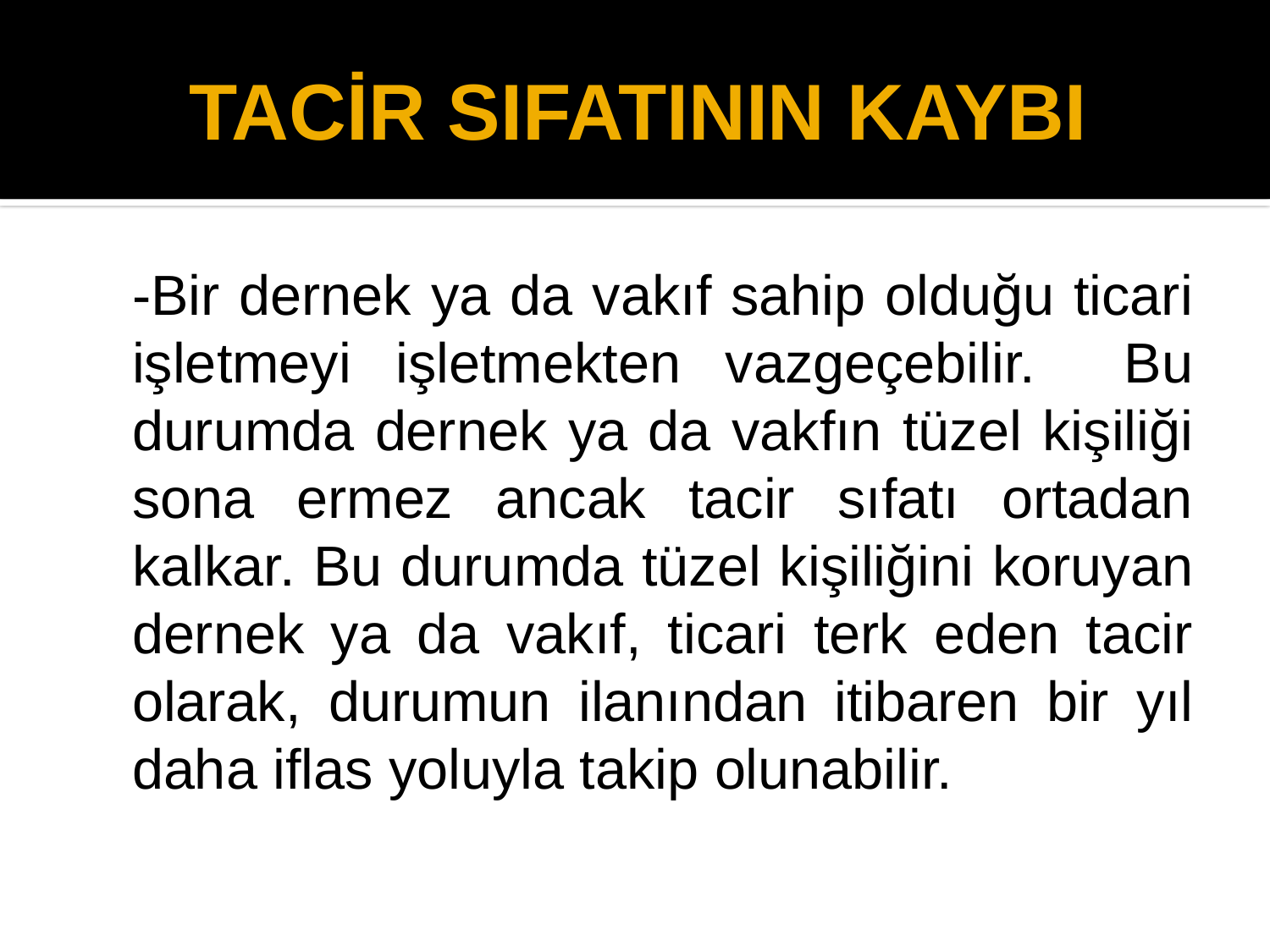

# TACİR SIFATININ KAYBI
	-Bir dernek ya da vakıf sahip olduğu ticari işletmeyi işletmekten vazgeçebilir.  Bu durumda dernek ya da vakfın tüzel kişiliği sona ermez ancak tacir sıfatı ortadan kalkar. Bu durumda tüzel kişiliğini koruyan dernek ya da vakıf, ticari terk eden tacir olarak, durumun ilanından itibaren bir yıl daha iflas yoluyla takip olunabilir.